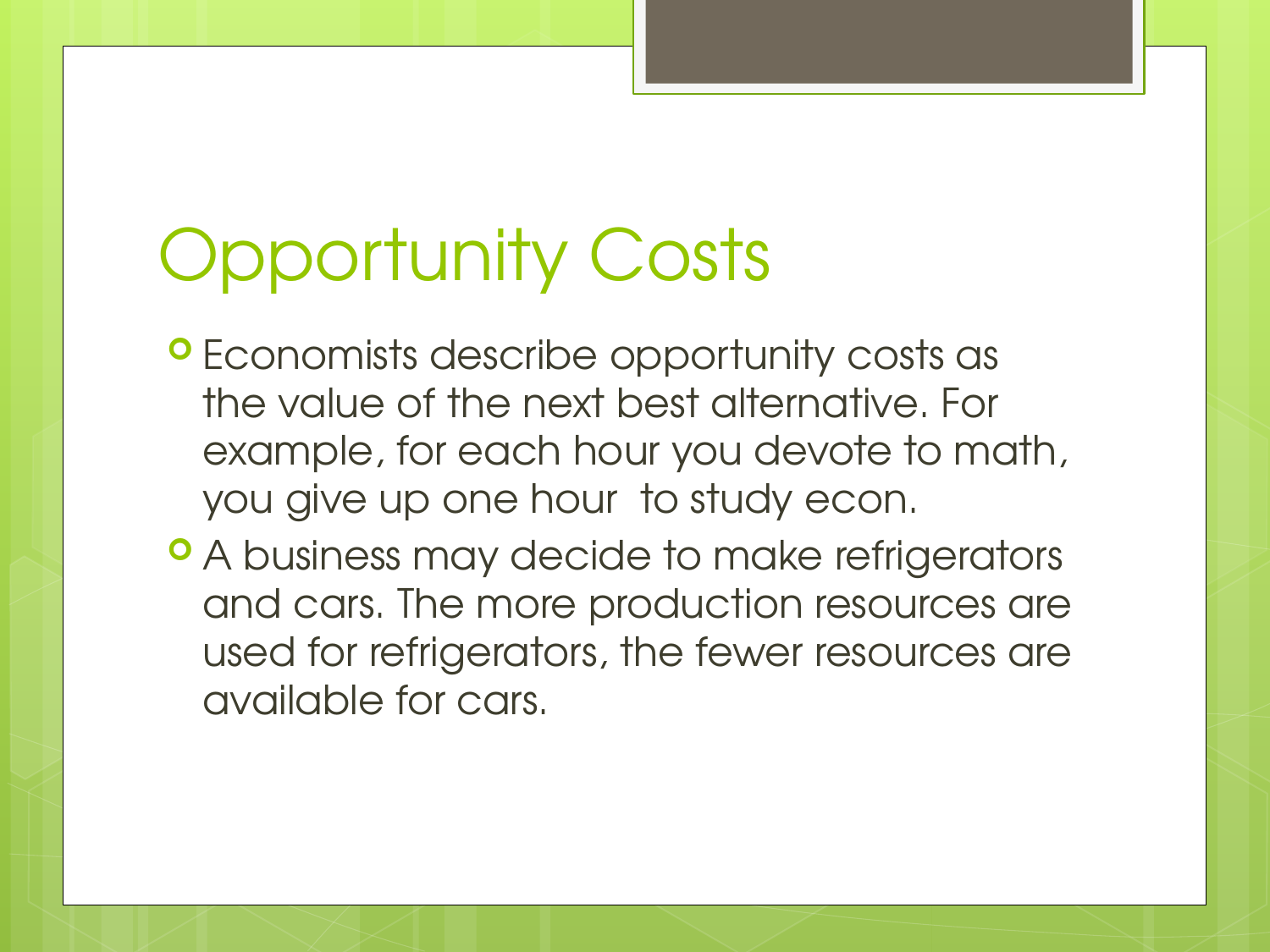

# Opportunity Costs
Economists describe opportunity costs as the value of the next best alternative. For example, for each hour you devote to math, you give up one hour  to study econ.
A business may decide to make refrigerators and cars. The more production resources are used for refrigerators, the fewer resources are available for cars.